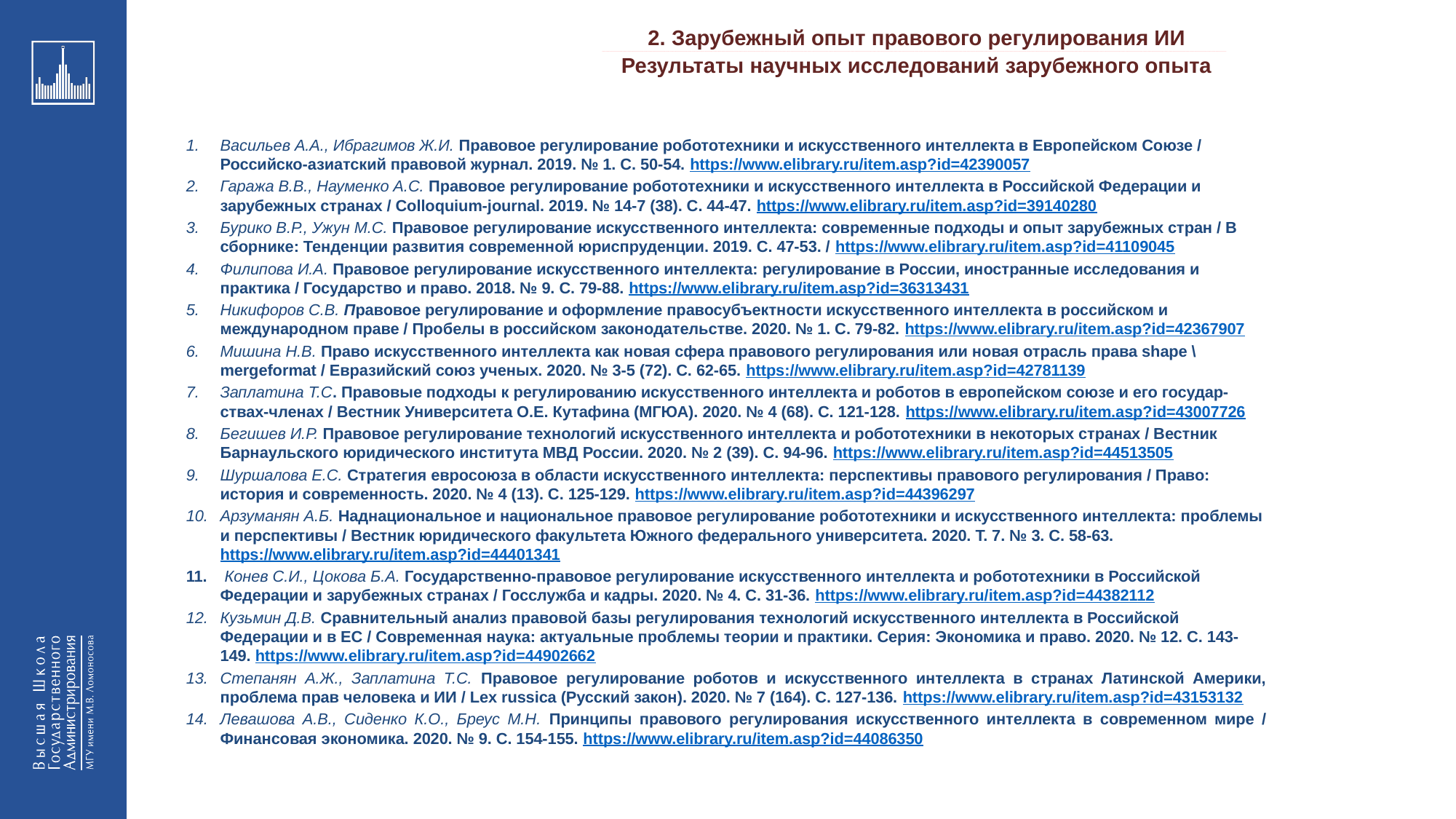

2. Зарубежный опыт правового регулирования ИИ
_________________________________________________________________________________________________________________________________________________________________________________________________________________________________________________________________________________________________________________________________________________________________________________________________________________________________________________________________________________________________________________________________________________________________________________________________________________________________________________________________________________________________________________________________________________________________________________________________________________________________________________________________________________________________
Результаты научных исследований зарубежного опыта
Васильев А.А., Ибрагимов Ж.И. Правовое регулирование робототехники и искусственного интеллекта в Европейском Союзе / Российско-азиатский правовой журнал. 2019. № 1. С. 50-54. https://www.elibrary.ru/item.asp?id=42390057
Гаража В.В., Науменко А.С. Правовое регулирование робототехники и искусственного интеллекта в Российской Федерации и зарубежных странах / Colloquium-journal. 2019. № 14-7 (38). С. 44-47. https://www.elibrary.ru/item.asp?id=39140280
Бурико В.Р., Ужун М.С. Правовое регулирование искусственного интеллекта: современные подходы и опыт зарубежных стран / В сборнике: Тенденции развития современной юриспруденции. 2019. С. 47-53. / https://www.elibrary.ru/item.asp?id=41109045
Филипова И.А. Правовое регулирование искусственного интеллекта: регулирование в России, иностранные исследования и практика / Государство и право. 2018. № 9. С. 79-88. https://www.elibrary.ru/item.asp?id=36313431
Никифоров С.В. Правовое регулирование и оформление правосубъектности искусственного интеллекта в российском и международном праве / Пробелы в российском законодательстве. 2020. № 1. С. 79-82. https://www.elibrary.ru/item.asp?id=42367907
Мишина Н.В. Право искусственного интеллекта как новая сфера правового регулирования или новая отрасль права shape \ mergeformat / Евразийский союз ученых. 2020. № 3-5 (72). С. 62-65. https://www.elibrary.ru/item.asp?id=42781139
Заплатина Т.С. Правовые подходы к регулированию искусственного интеллекта и роботов в европейском союзе и его государ-ствах-членах / Вестник Университета О.Е. Кутафина (МГЮА). 2020. № 4 (68). С. 121-128. https://www.elibrary.ru/item.asp?id=43007726
Бегишев И.Р. Правовое регулирование технологий искусственного интеллекта и робототехники в некоторых странах / Вестник Барнаульского юридического института МВД России. 2020. № 2 (39). С. 94-96. https://www.elibrary.ru/item.asp?id=44513505
Шуршалова Е.С. Стратегия евросоюза в области искусственного интеллекта: перспективы правового регулирования / Право: история и современность. 2020. № 4 (13). С. 125-129. https://www.elibrary.ru/item.asp?id=44396297
Арзуманян А.Б. Наднациональное и национальное правовое регулирование робототехники и искусственного интеллекта: проблемы и перспективы / Вестник юридического факультета Южного федерального университета. 2020. Т. 7. № 3. С. 58-63. https://www.elibrary.ru/item.asp?id=44401341
 Конев С.И., Цокова Б.А. Государственно-правовое регулирование искусственного интеллекта и робототехники в Российской Федерации и зарубежных странах / Госслужба и кадры. 2020. № 4. С. 31-36. https://www.elibrary.ru/item.asp?id=44382112
Кузьмин Д.В. Сравнительный анализ правовой базы регулирования технологий искусственного интеллекта в Российской Федерации и в ЕС / Современная наука: актуальные проблемы теории и практики. Серия: Экономика и право. 2020. № 12. С. 143-149. https://www.elibrary.ru/item.asp?id=44902662
Степанян А.Ж., Заплатина Т.С. Правовое регулирование роботов и искусственного интеллекта в странах Латинской Америки, проблема прав человека и ИИ / Lex russica (Русский закон). 2020. № 7 (164). С. 127-136. https://www.elibrary.ru/item.asp?id=43153132
Левашова А.В., Сиденко К.О., Бреус М.Н. Принципы правового регулирования искусственного интеллекта в современном мире / Финансовая экономика. 2020. № 9. С. 154-155. https://www.elibrary.ru/item.asp?id=44086350